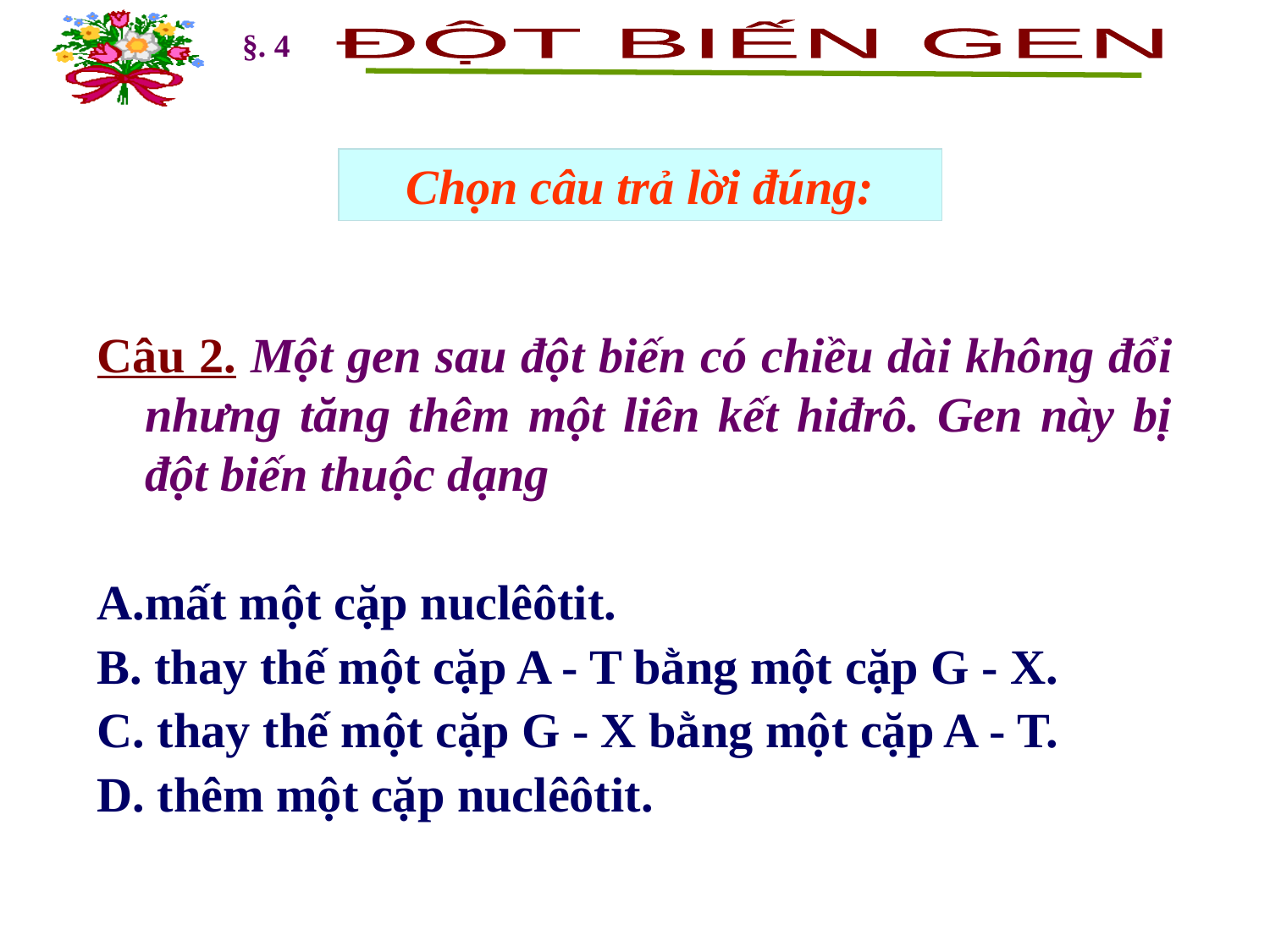

Chọn câu trả lời đúng:
Câu 2. Một gen sau đột biến có chiều dài không đổi nhưng tăng thêm một liên kết hiđrô. Gen này bị đột biến thuộc dạng

mất một cặp nuclêôtit.
B. thay thế một cặp A - T bằng một cặp G - X.
C. thay thế một cặp G - X bằng một cặp A - T.
D. thêm một cặp nuclêôtit.